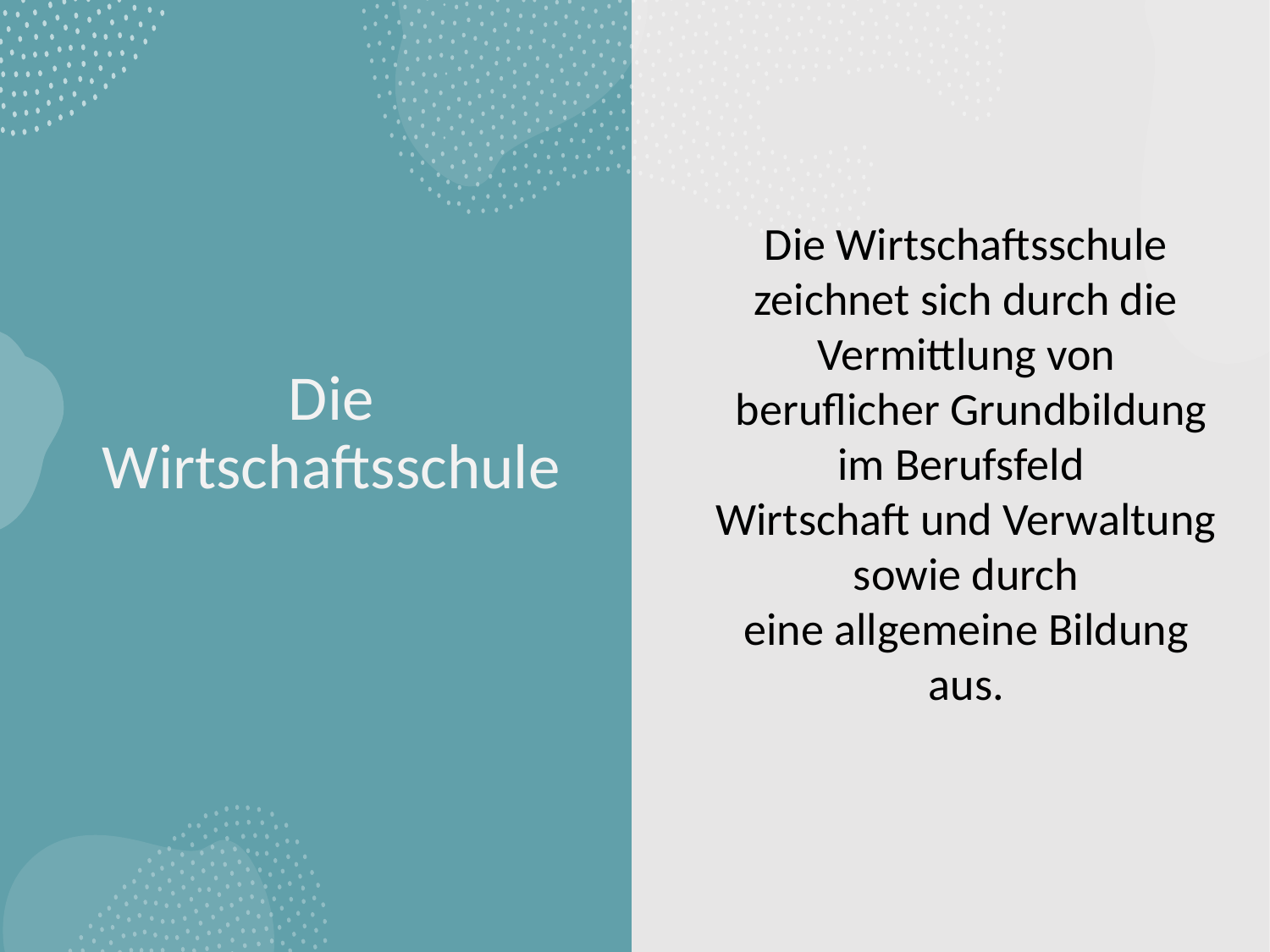

# Die Wirtschaftsschule

Die Wirtschaftsschule zeichnet sich durch die Vermittlung von
 beruflicher Grundbildung im Berufsfeld
Wirtschaft und Verwaltung sowie durch
eine allgemeine Bildung aus.